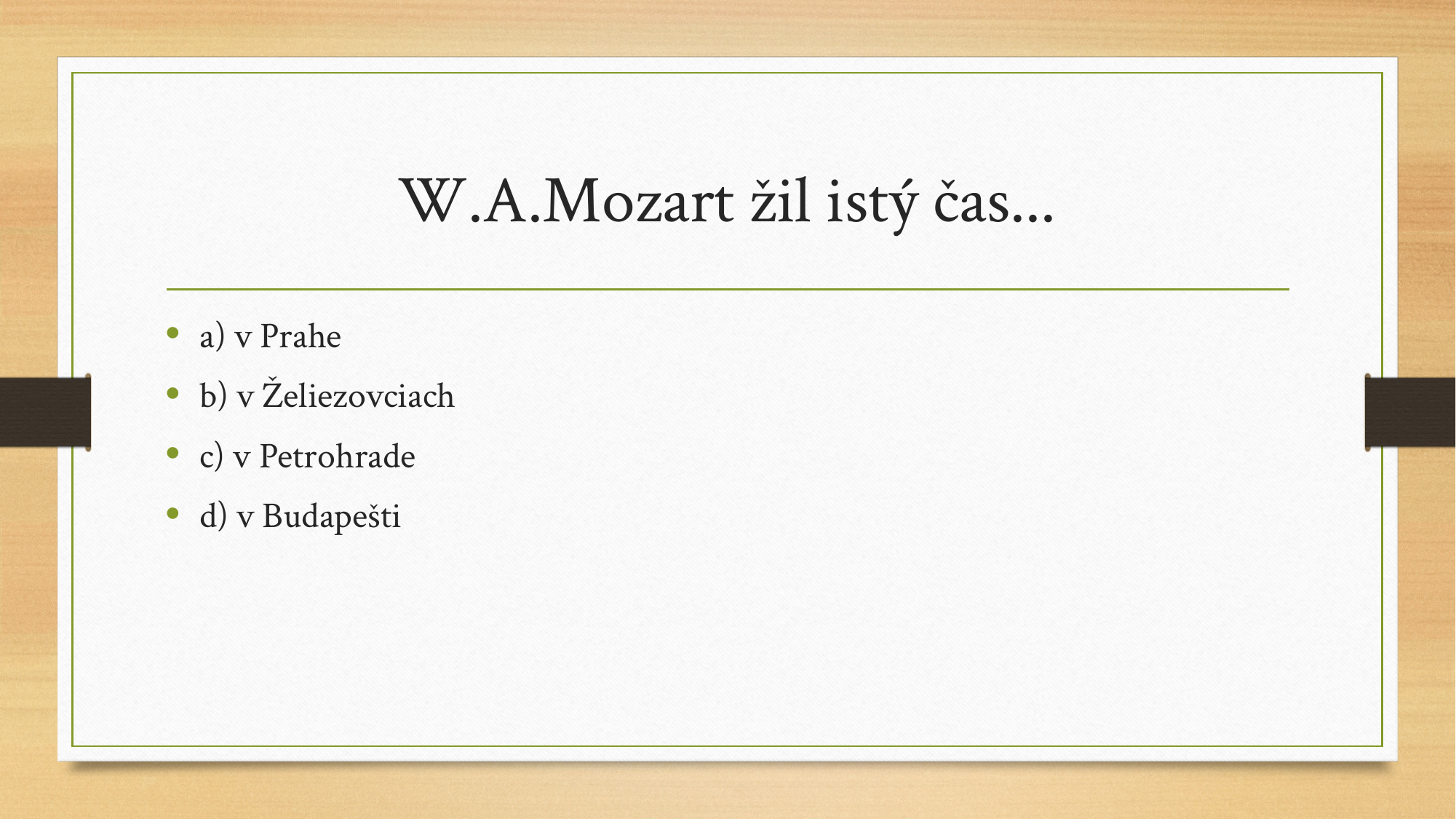

# W.A.Mozart žil istý čas...
a) v Prahe
b) v Želiezovciach
c) v Petrohrade
d) v Budapešti